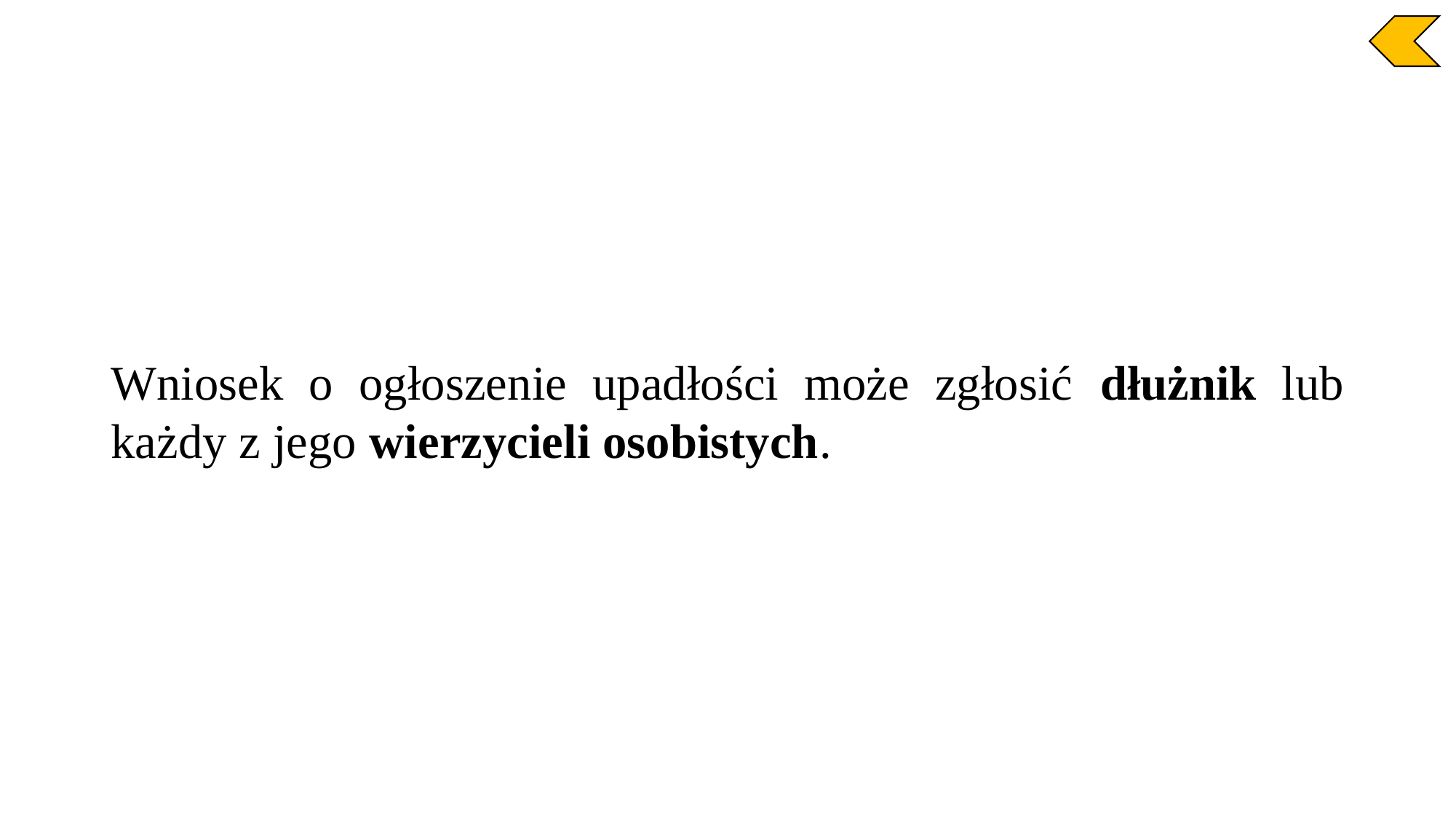

Wniosek o ogłoszenie upadłości może zgłosić dłużnik lub każdy z jego wierzycieli osobistych.